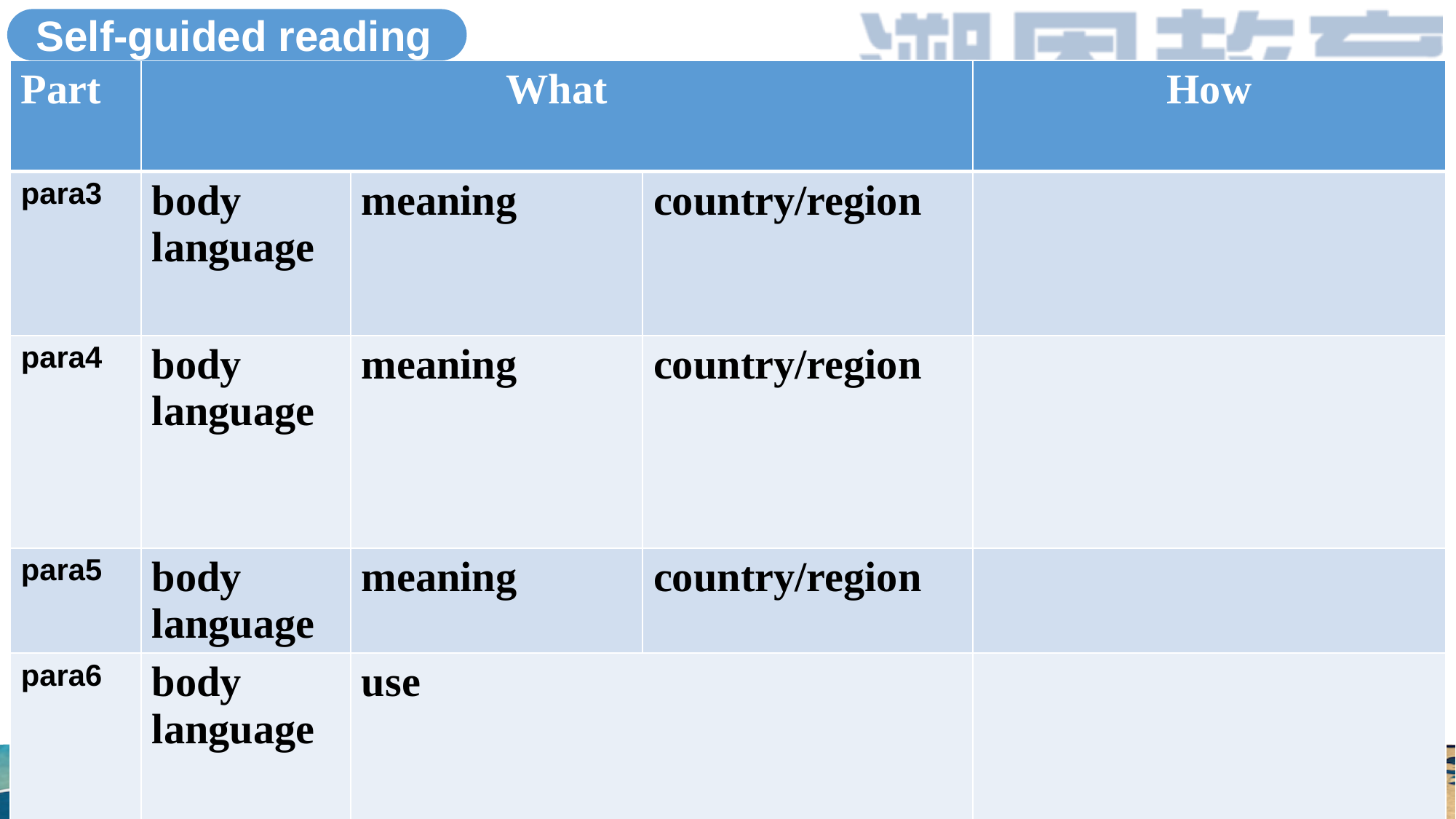

Self-guided reading

| Part | What |  |  | How |
| --- | --- | --- | --- | --- |
| para3 | body language | meaning | country/region |  |
| para4 | body language | meaning | country/region |  |
| para5 | body language | meaning | country/region |  |
| para6 | body language | use |  |  |